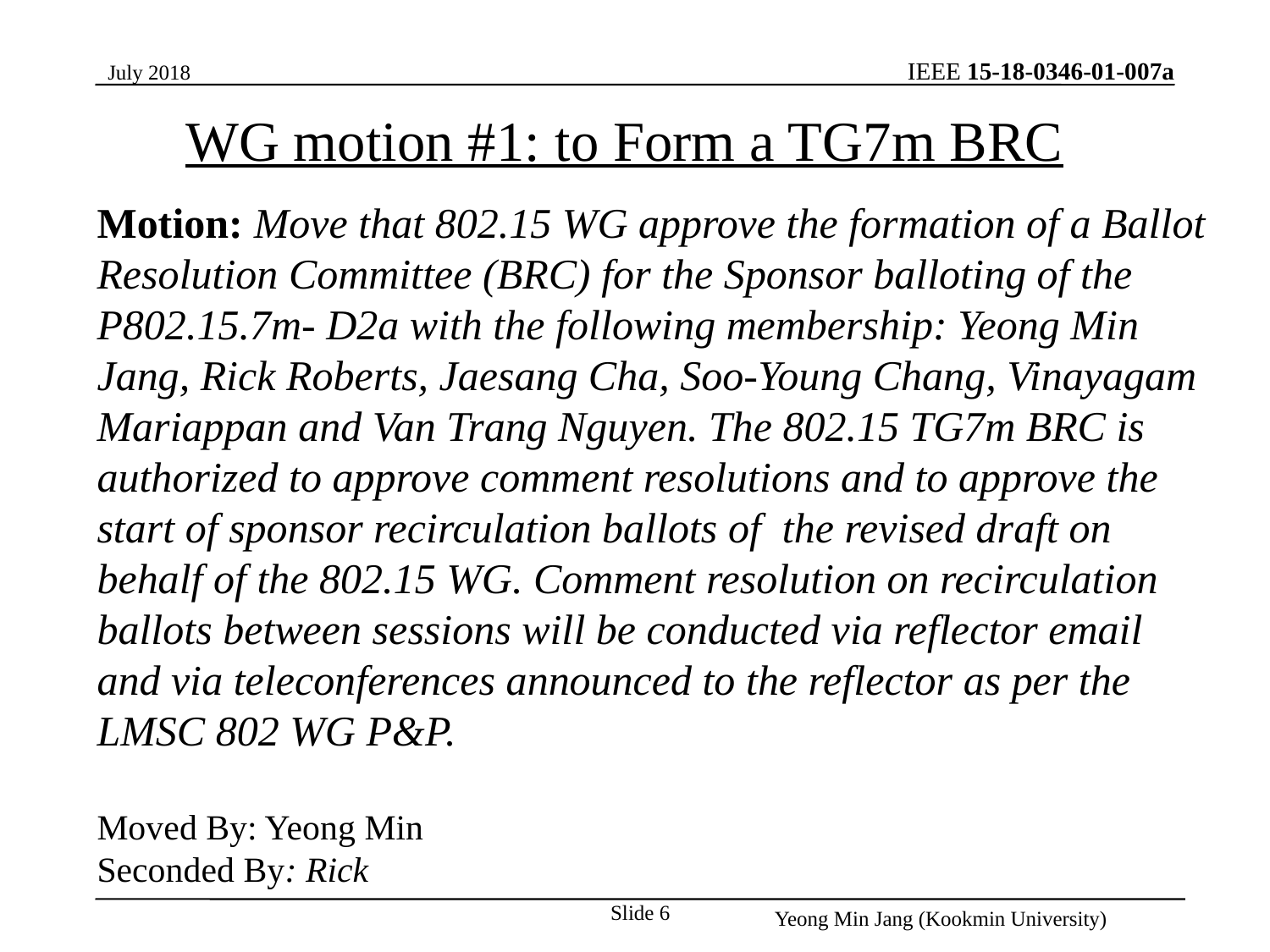

July 2018
WG motion #1: to Form a TG7m BRC
Motion: Move that 802.15 WG approve the formation of a Ballot Resolution Committee (BRC) for the Sponsor balloting of the P802.15.7m- D2a with the following membership: Yeong Min Jang, Rick Roberts, Jaesang Cha, Soo-Young Chang, Vinayagam Mariappan and Van Trang Nguyen. The 802.15 TG7m BRC is authorized to approve comment resolutions and to approve the start of sponsor recirculation ballots of  the revised draft on behalf of the 802.15 WG. Comment resolution on recirculation ballots between sessions will be conducted via reflector email and via teleconferences announced to the reflector as per the LMSC 802 WG P&P.

Moved By: Yeong Min
Seconded By: Rick

Slide 6
Yeong Min Jang (Kookmin University)